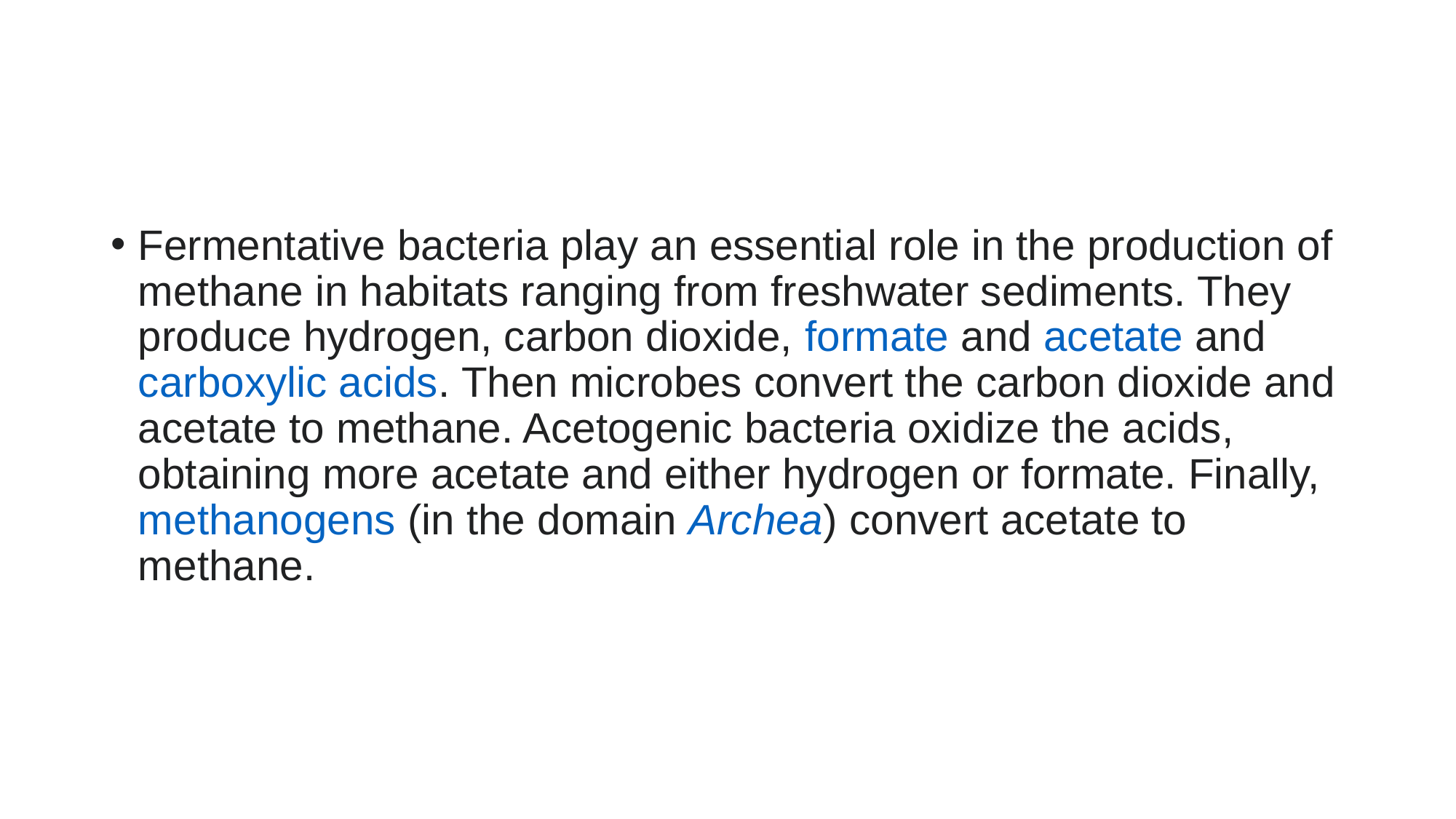

Fermentative bacteria play an essential role in the production of methane in habitats ranging from freshwater sediments. They produce hydrogen, carbon dioxide, formate and acetate and carboxylic acids. Then microbes convert the carbon dioxide and acetate to methane. Acetogenic bacteria oxidize the acids, obtaining more acetate and either hydrogen or formate. Finally, methanogens (in the domain Archea) convert acetate to methane.